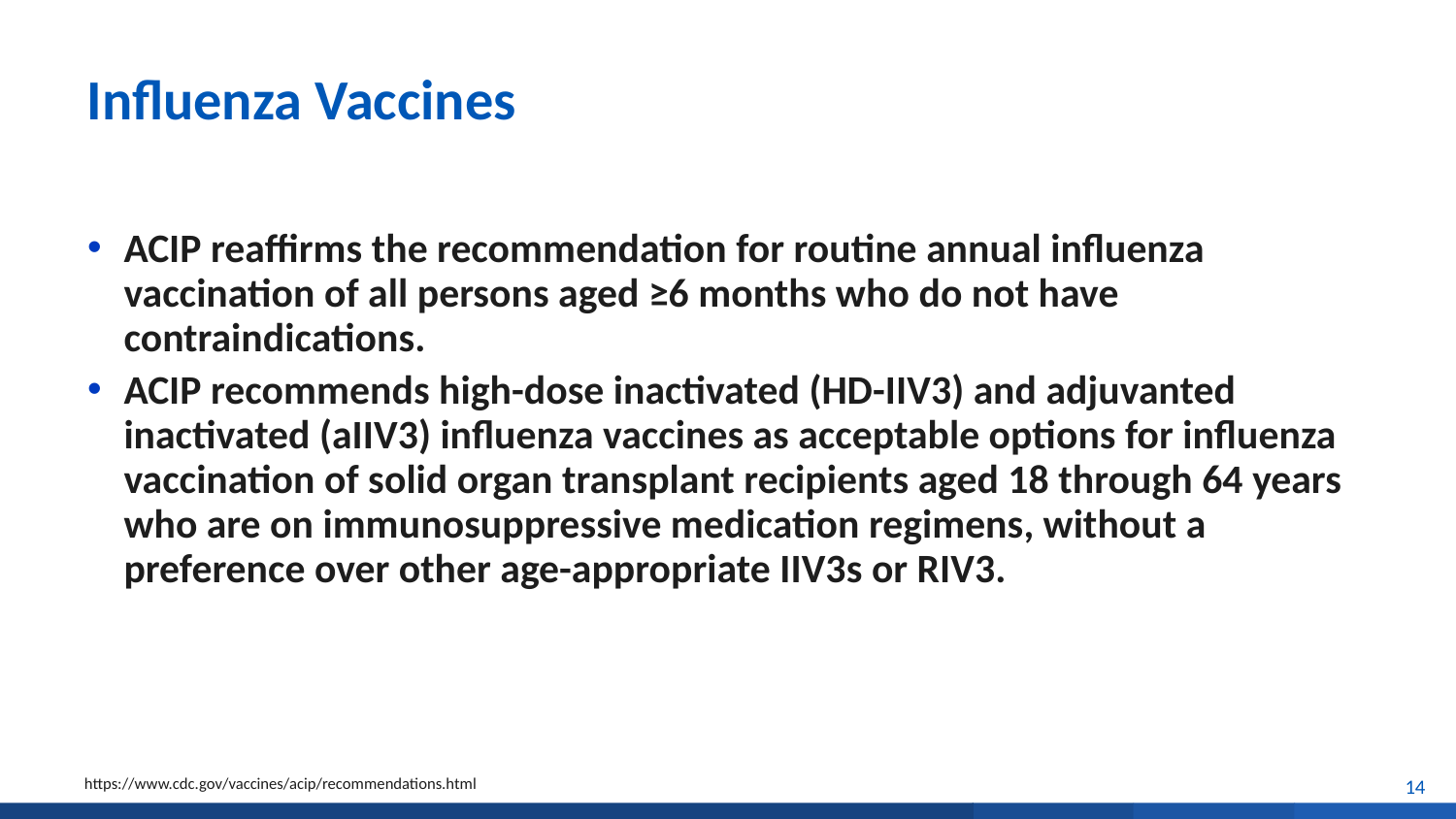

# Influenza Vaccines
ACIP reaffirms the recommendation for routine annual influenza vaccination of all persons aged ≥6 months who do not have contraindications.
ACIP recommends high-dose inactivated (HD-IIV3) and adjuvanted inactivated (aIIV3) influenza vaccines as acceptable options for influenza vaccination of solid organ transplant recipients aged 18 through 64 years who are on immunosuppressive medication regimens, without a preference over other age-appropriate IIV3s or RIV3.
14
https://www.cdc.gov/vaccines/acip/recommendations.html